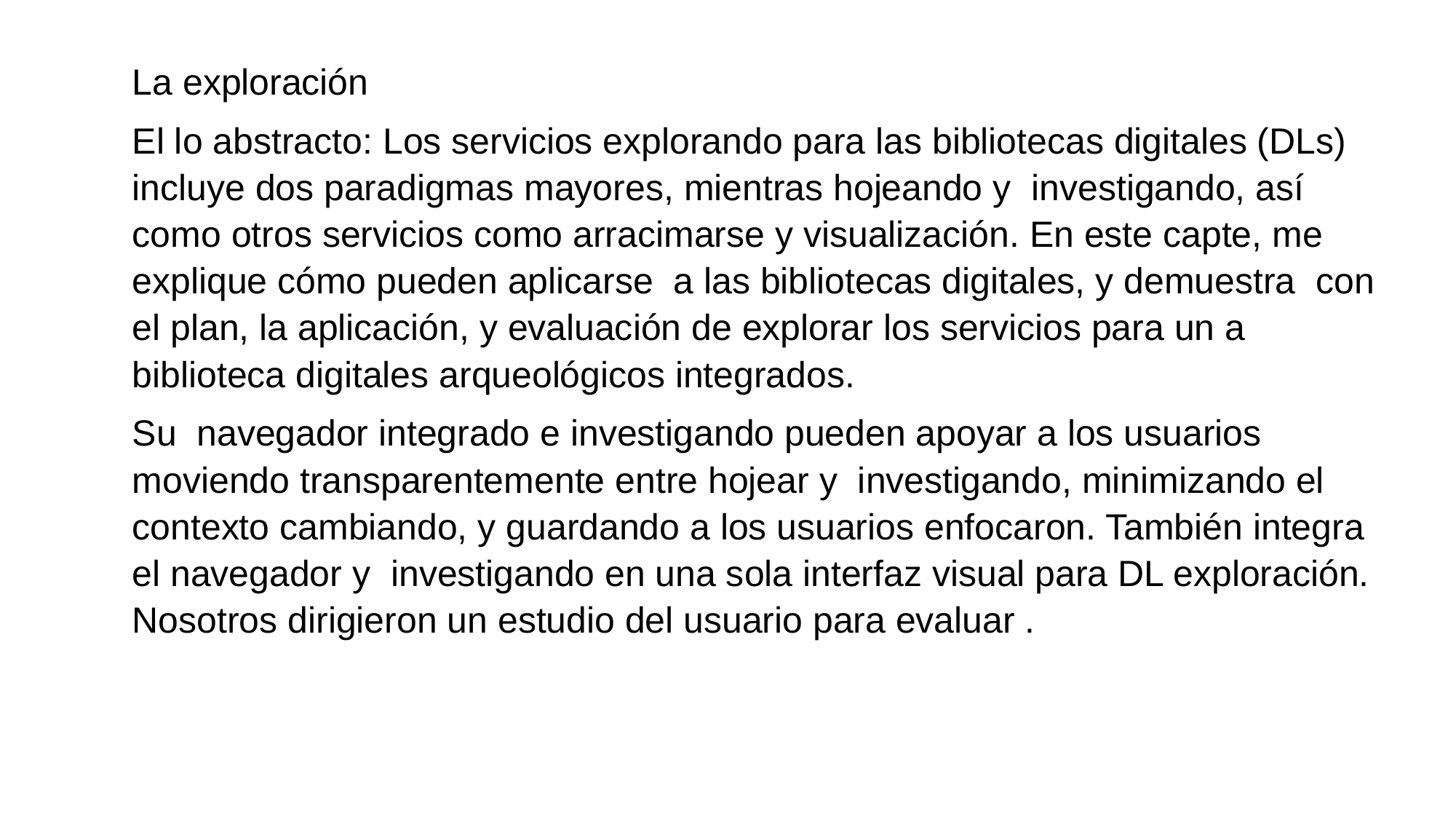

La exploración
El lo abstracto: Los servicios explorando para las bibliotecas digitales (DLs) incluye dos paradigmas mayores, mientras hojeando y  investigando, así como otros servicios como arracimarse y visualización. En este capte, me explique cómo pueden aplicarse  a las bibliotecas digitales, y demuestra  con el plan, la aplicación, y evaluación de explorar los servicios para un a biblioteca digitales arqueológicos integrados.
Su  navegador integrado e investigando pueden apoyar a los usuarios moviendo transparentemente entre hojear y  investigando, minimizando el contexto cambiando, y guardando a los usuarios enfocaron. También integra el navegador y  investigando en una sola interfaz visual para DL exploración. Nosotros dirigieron un estudio del usuario para evaluar .